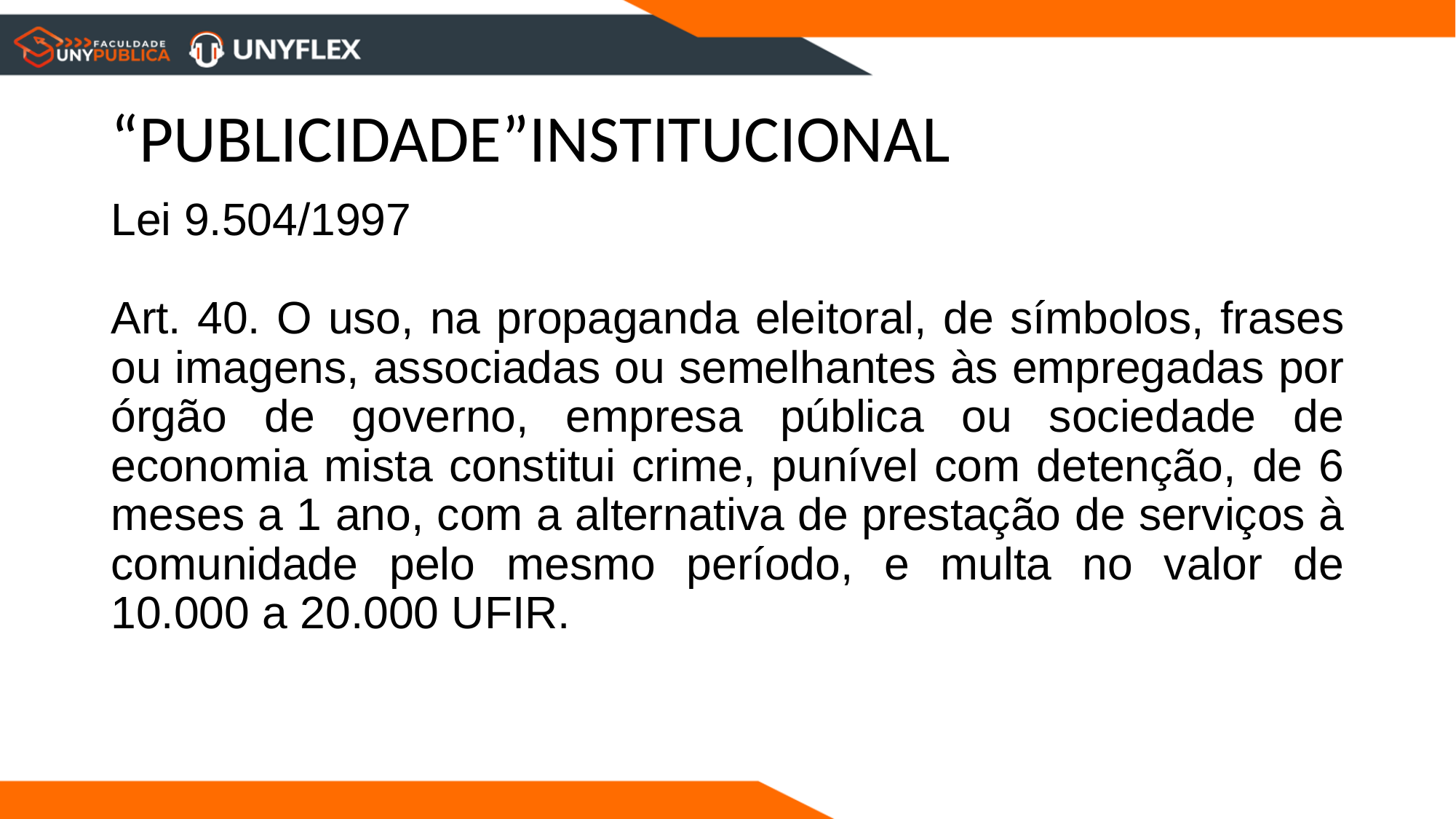

# “PUBLICIDADE”INSTITUCIONAL
Lei 9.504/1997

Art. 40. O uso, na propaganda eleitoral, de símbolos, frases ou imagens, associadas ou semelhantes às empregadas por órgão de governo, empresa pública ou sociedade de economia mista constitui crime, punível com detenção, de 6 meses a 1 ano, com a alternativa de prestação de serviços à comunidade pelo mesmo período, e multa no valor de 10.000 a 20.000 UFIR.​